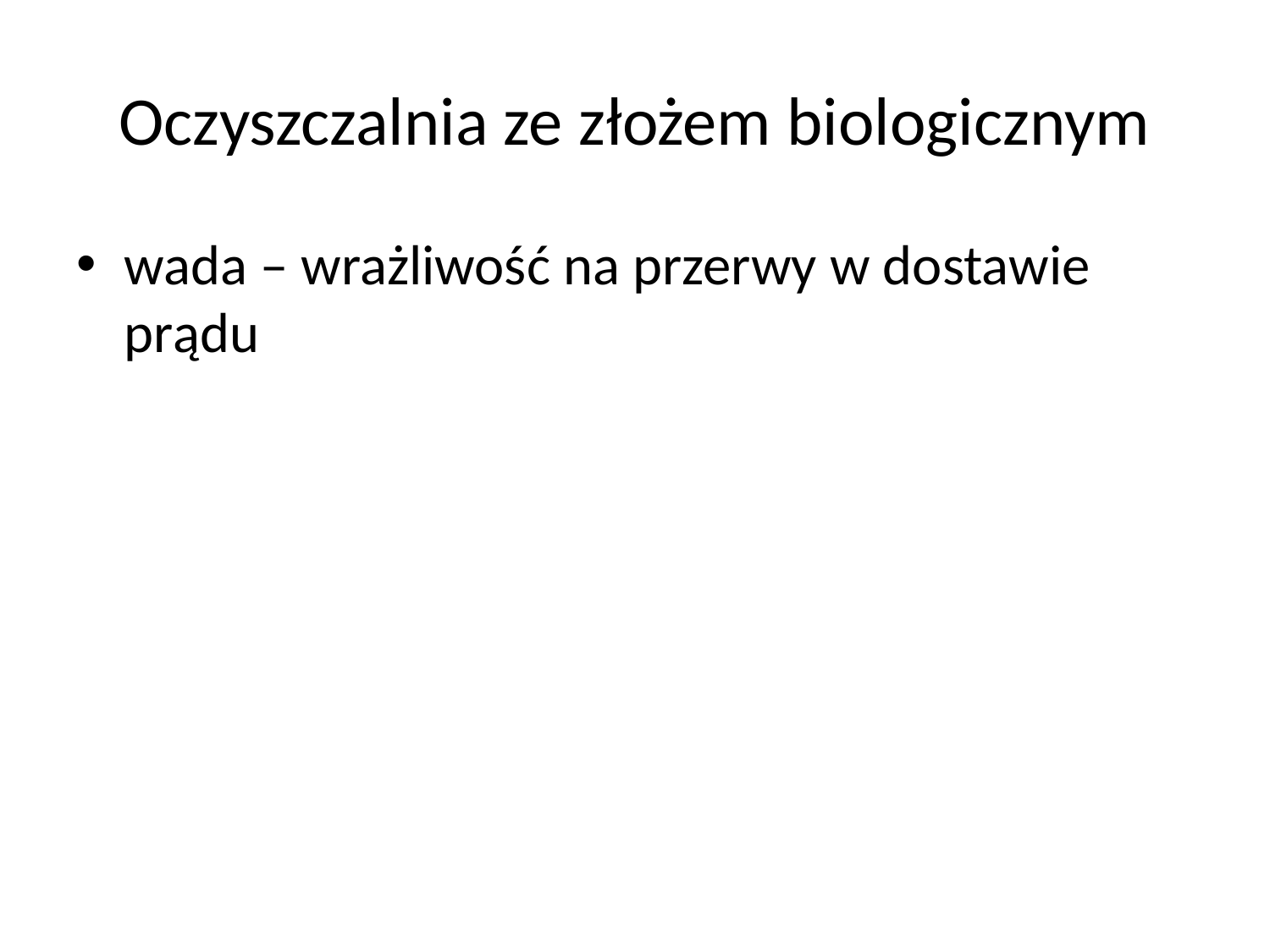

# Oczyszczalnia ze złożem biologicznym
wada – wrażliwość na przerwy w dostawie prądu